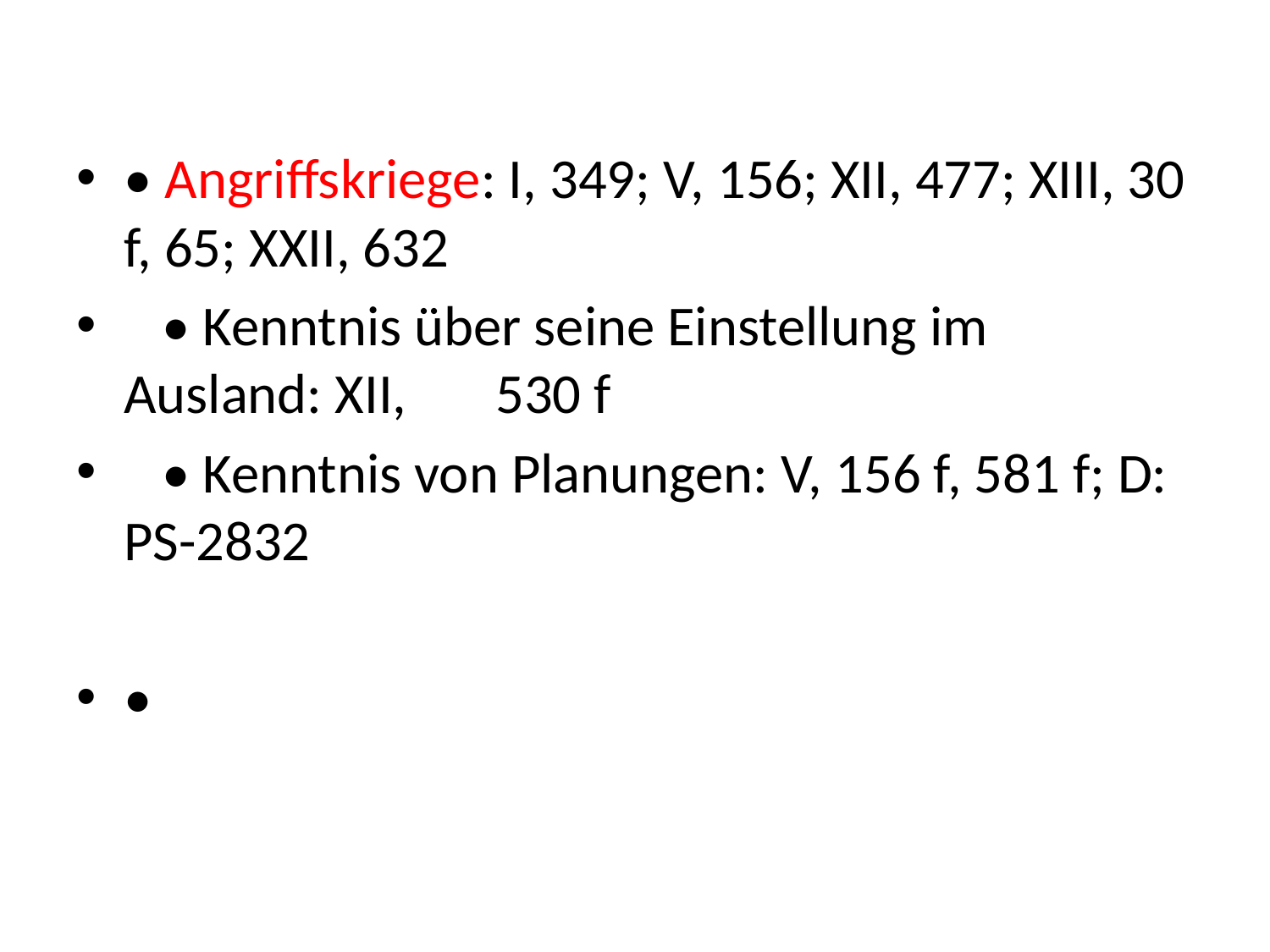

#
• Angriffskriege: I, 349; V, 156; XII, 477; XIII, 30 f, 65; XXII, 632
   • Kenntnis über seine Einstellung im Ausland: XII,       530 f
   • Kenntnis von Planungen: V, 156 f, 581 f; D: PS-2832

•